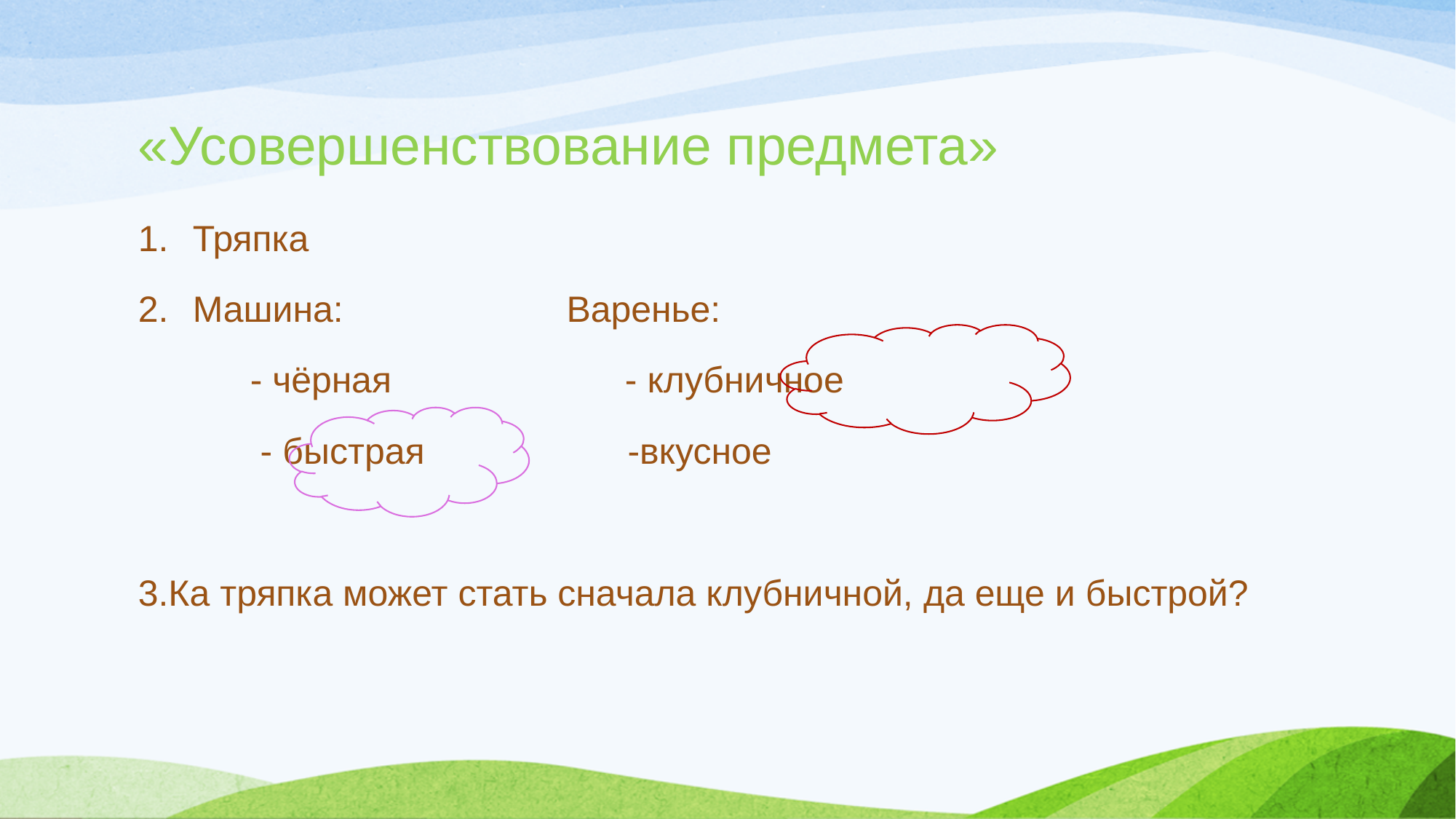

# «Усовершенствование предмета»
Тряпка
Машина:                      Варенье:
           - чёрная                       - клубничное
            - быстрая                    -вкусное

3.Ка тряпка может стать сначала клубничной, да еще и быстрой?